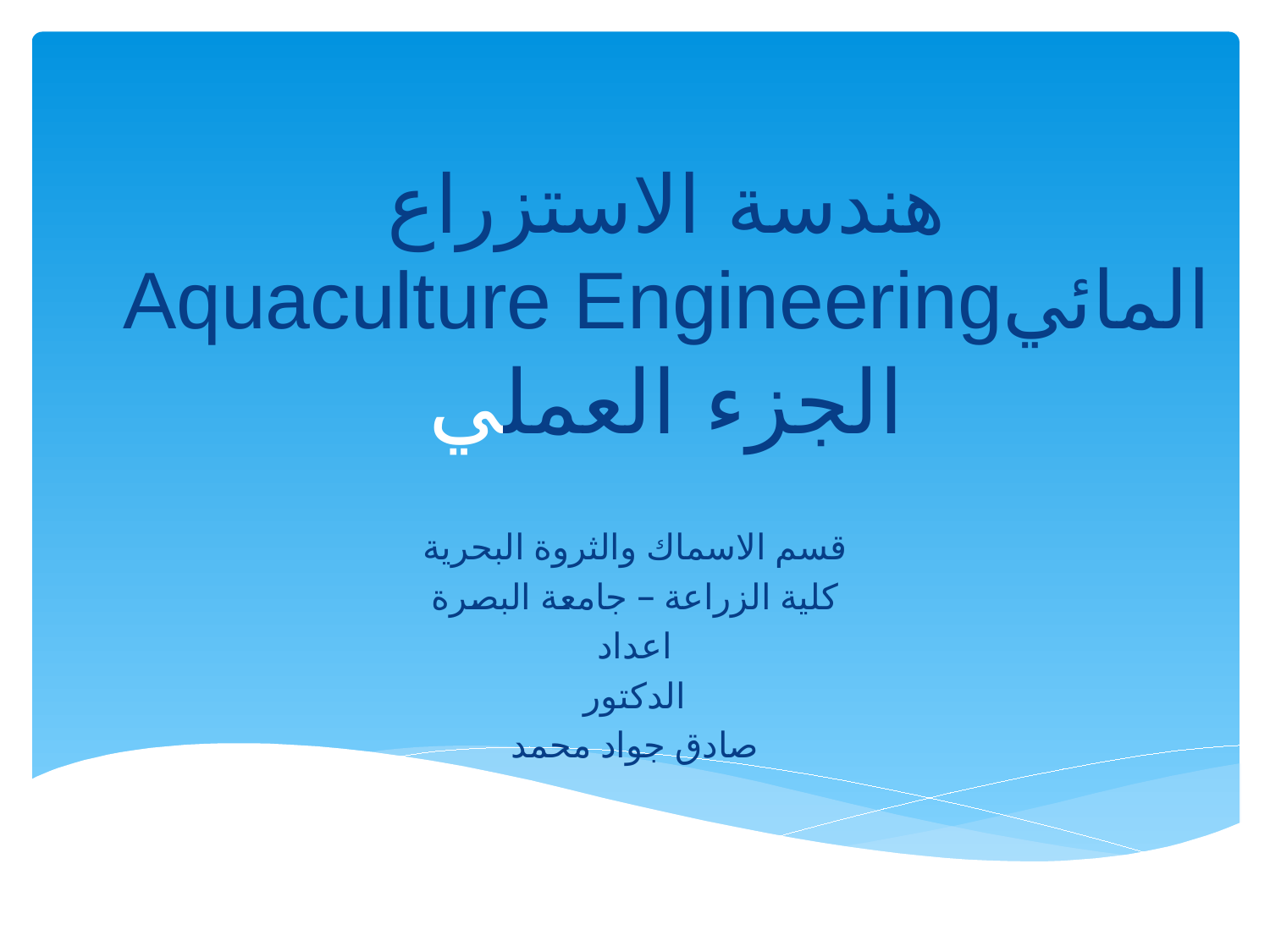

# هندسة الاستزراع المائيAquaculture Engineering الجزء العملي
قسم الاسماك والثروة البحرية
كلية الزراعة – جامعة البصرة
اعداد
الدكتور
صادق جواد محمد